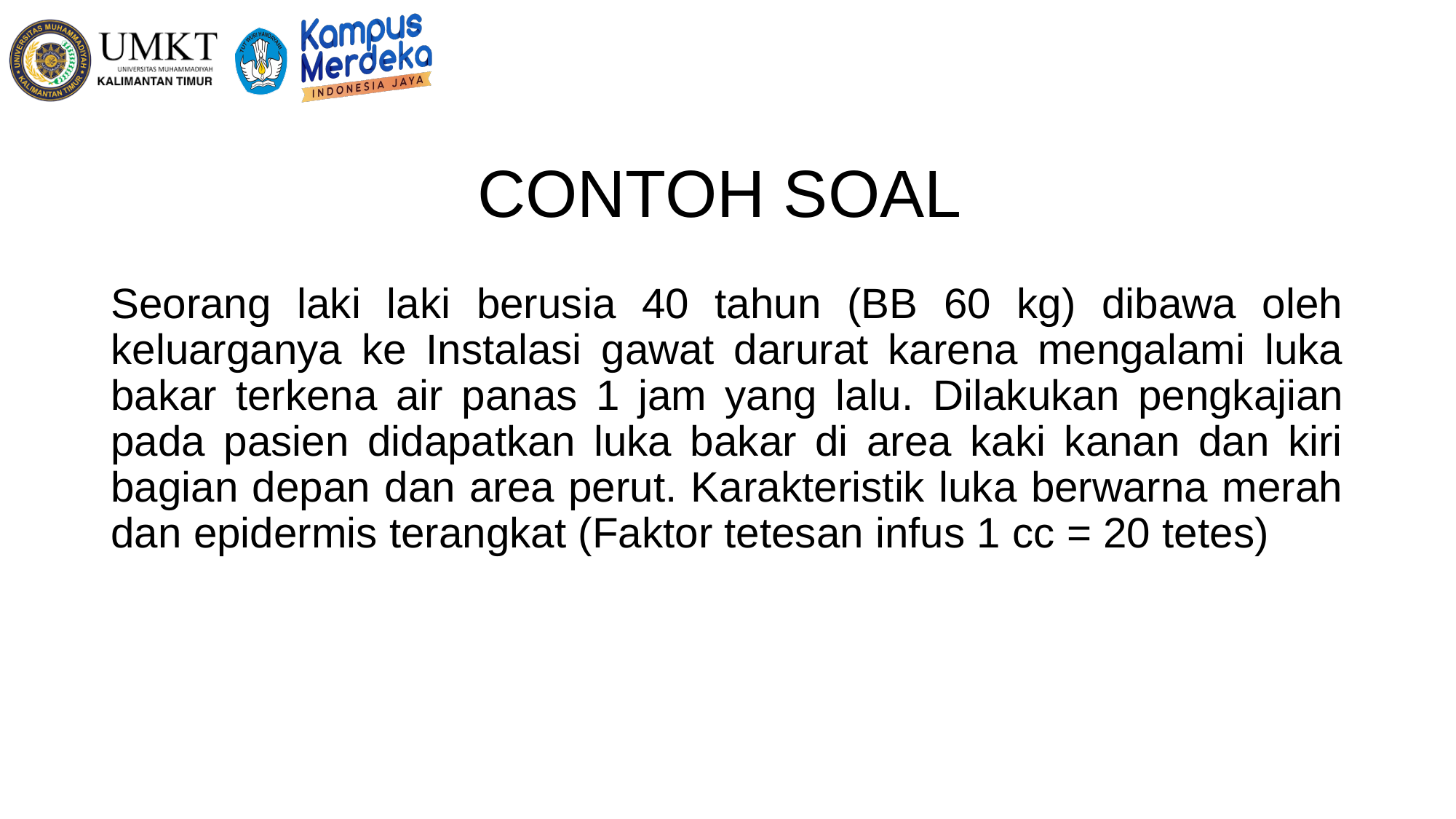

# CONTOH SOAL
Seorang laki laki berusia 40 tahun (BB 60 kg) dibawa oleh keluarganya ke Instalasi gawat darurat karena mengalami luka bakar terkena air panas 1 jam yang lalu. Dilakukan pengkajian pada pasien didapatkan luka bakar di area kaki kanan dan kiri bagian depan dan area perut. Karakteristik luka berwarna merah dan epidermis terangkat (Faktor tetesan infus 1 cc = 20 tetes)